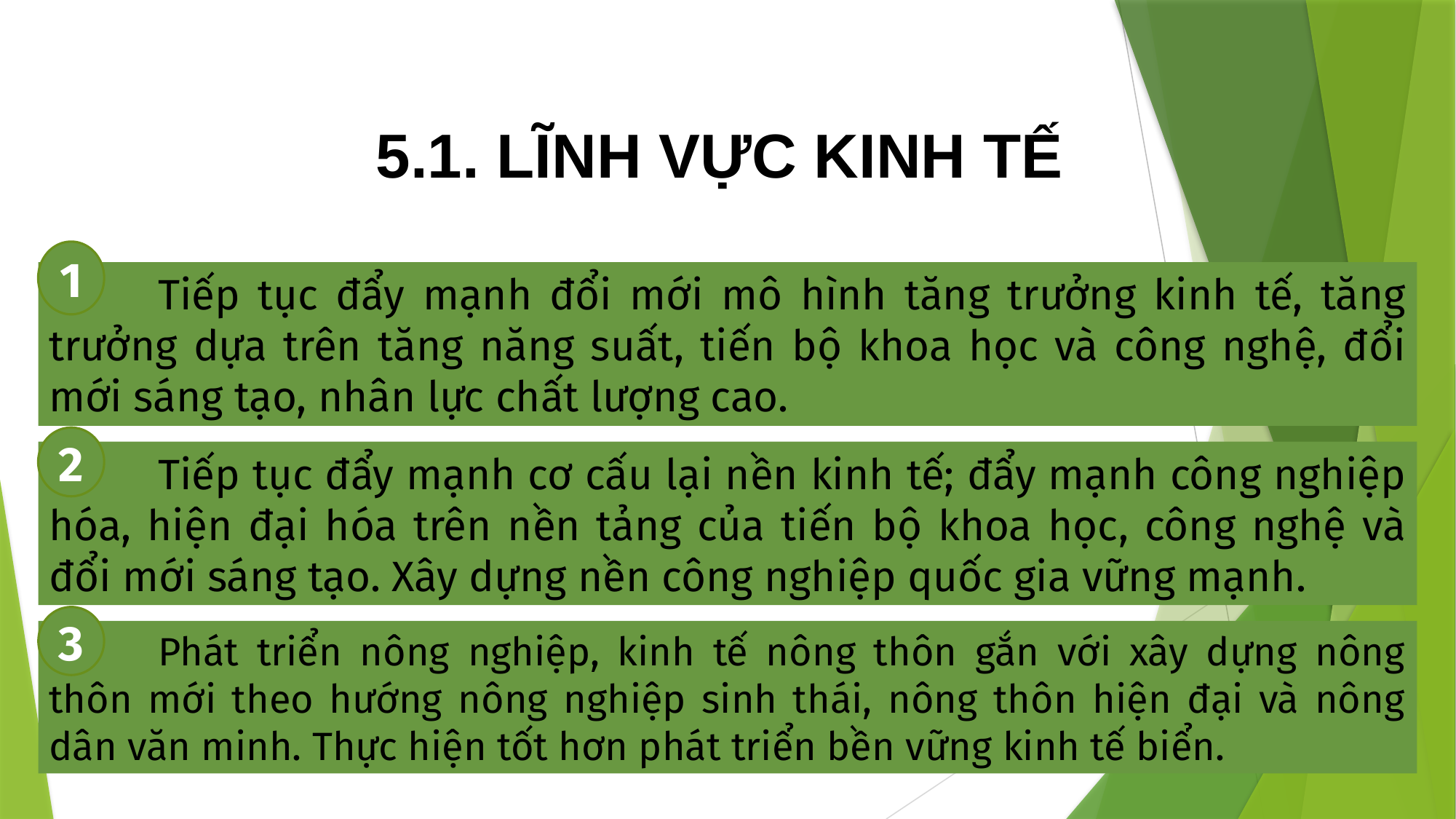

5.1. LĨNH VỰC KINH TẾ
1
	Tiếp tục đẩy mạnh đổi mới mô hình tăng trưởng kinh tế, tăng trưởng dựa trên tăng năng suất, tiến bộ khoa học và công nghệ, đổi mới sáng tạo, nhân lực chất lượng cao.
2
	Tiếp tục đẩy mạnh cơ cấu lại nền kinh tế; đẩy mạnh công nghiệp hóa, hiện đại hóa trên nền tảng của tiến bộ khoa học, công nghệ và đổi mới sáng tạo. Xây dựng nền công nghiệp quốc gia vững mạnh.
3
	Phát triển nông nghiệp, kinh tế nông thôn gắn với xây dựng nông thôn mới theo hướng nông nghiệp sinh thái, nông thôn hiện đại và nông dân văn minh. Thực hiện tốt hơn phát triển bền vững kinh tế biển.